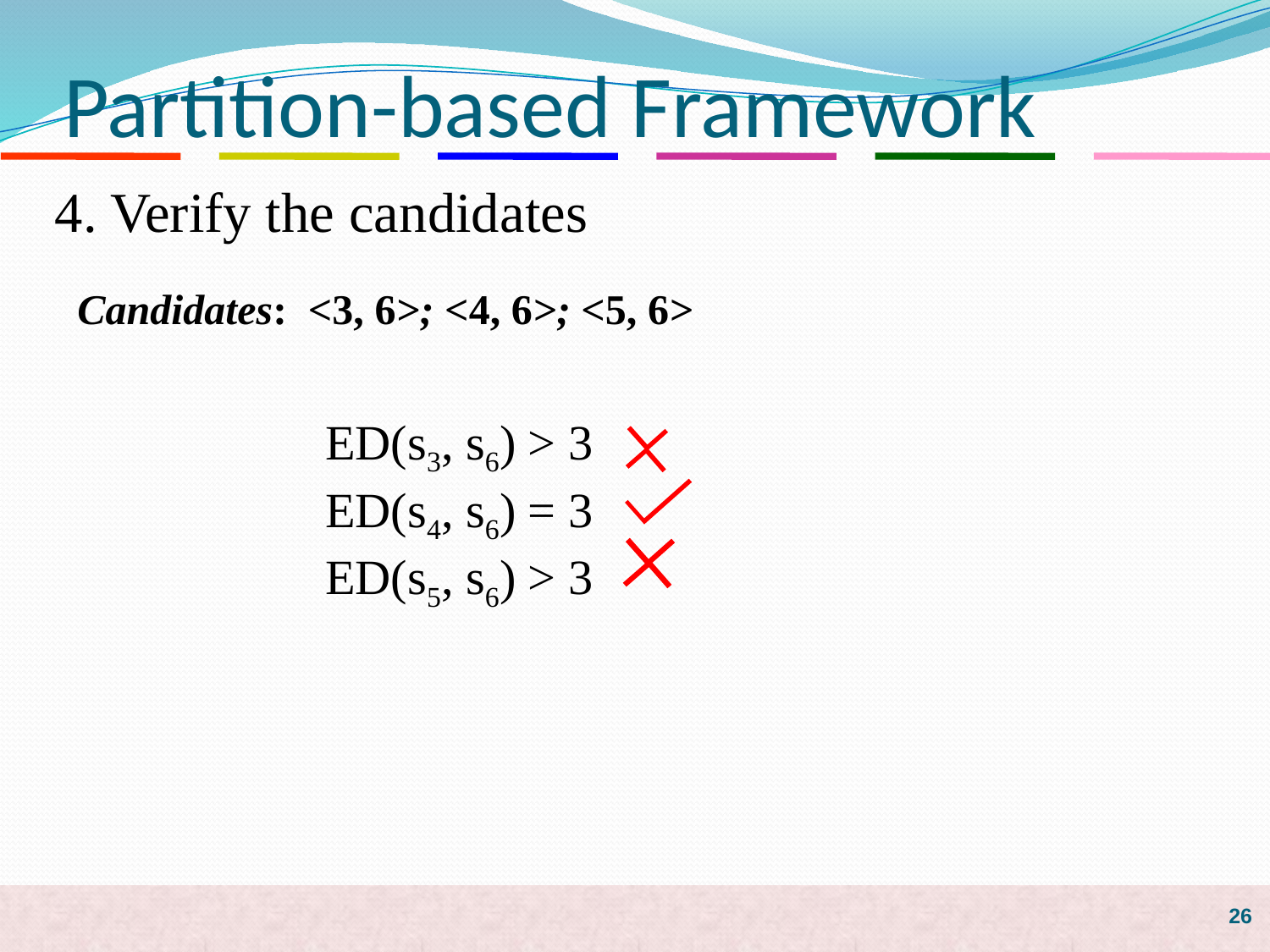

# Partition-based Framework
4. Verify the candidates

Candidates:  <3, 6>; <4, 6>; <5, 6>
ED(s3, s6) > 3
ED(s4, s6) = 3
ED(s5, s6) > 3

26